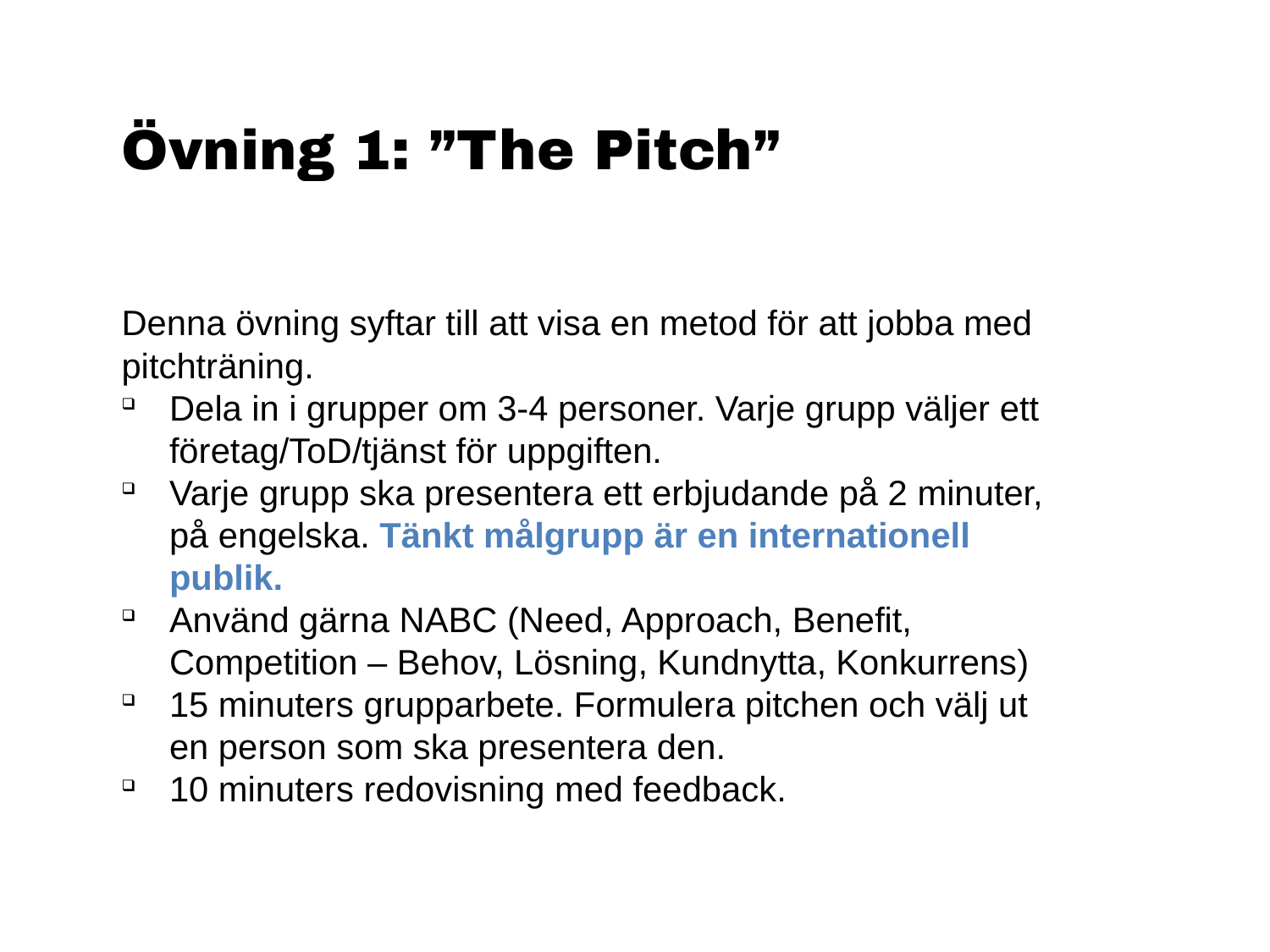

Övning 1: ”The Pitch”
Denna övning syftar till att visa en metod för att jobba med pitchträning.
Dela in i grupper om 3-4 personer. Varje grupp väljer ett företag/ToD/tjänst för uppgiften.
Varje grupp ska presentera ett erbjudande på 2 minuter, på engelska. Tänkt målgrupp är en internationell publik.
Använd gärna NABC (Need, Approach, Benefit, Competition – Behov, Lösning, Kundnytta, Konkurrens)
15 minuters grupparbete. Formulera pitchen och välj ut en person som ska presentera den.
10 minuters redovisning med feedback.